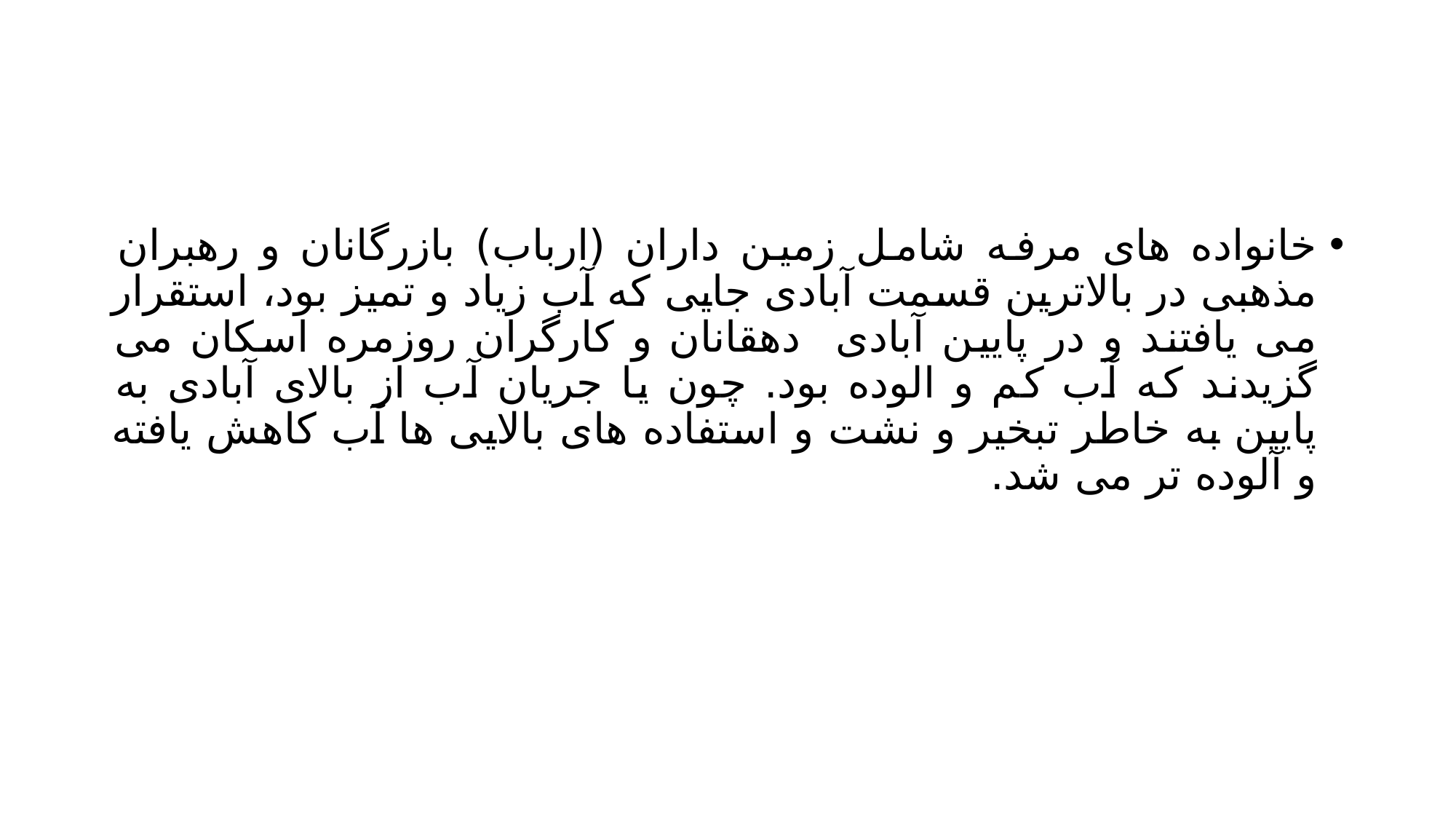

#
خانواده های مرفه شامل زمین داران (ارباب) بازرگانان و رهبران مذهبی در بالاترین قسمت آبادی جایی که آب زیاد و تمیز بود، استقرار می یافتند و در پایین آبادی  دهقانان و کارگران روزمره اسکان می گزیدند که آب کم و الوده بود. چون یا جریان آب از بالای آبادی به پایین به خاطر تبخیر و نشت و استفاده های بالایی ها آب کاهش یافته و آلوده تر می شد.